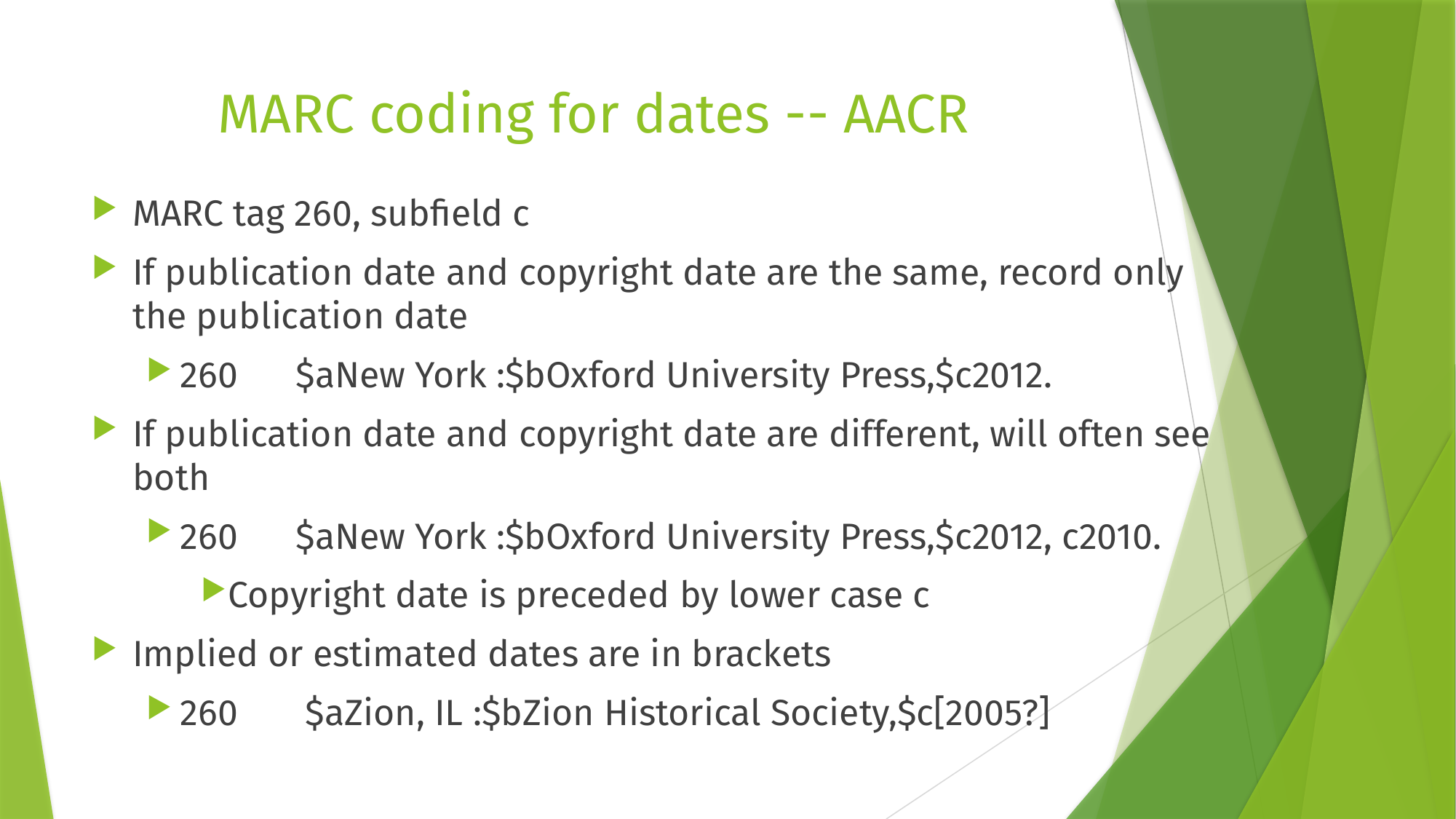

# MARC coding for dates -- AACR
MARC tag 260, subfield c
If publication date and copyright date are the same, record only the publication date
260      $aNew York :$bOxford University Press,$c2012.
If publication date and copyright date are different, will often see both
260      $aNew York :$bOxford University Press,$c2012, c2010.
Copyright date is preceded by lower case c
Implied or estimated dates are in brackets
260       $aZion, IL :$bZion Historical Society,$c[2005?]